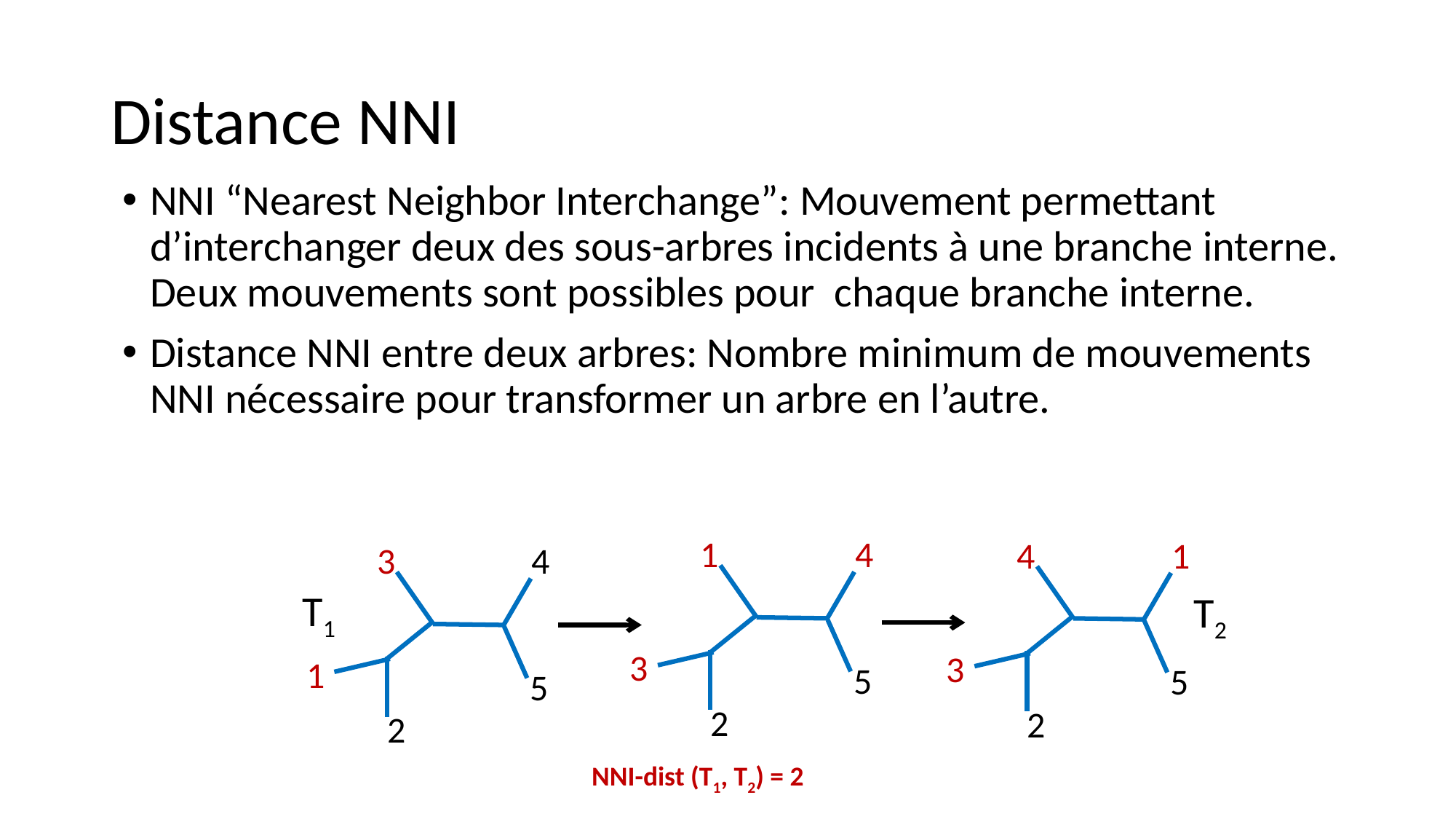

# Distance NNI
NNI “Nearest Neighbor Interchange”: Mouvement permettant d’interchanger deux des sous-arbres incidents à une branche interne. Deux mouvements sont possibles pour  chaque branche interne.
Distance NNI entre deux arbres: Nombre minimum de mouvements NNI nécessaire pour transformer un arbre en l’autre.

1
4
4
1
3
4
T1
T2
3
3
1
5
5
5
2
2
2
NNI-dist (T1, T2) = 2